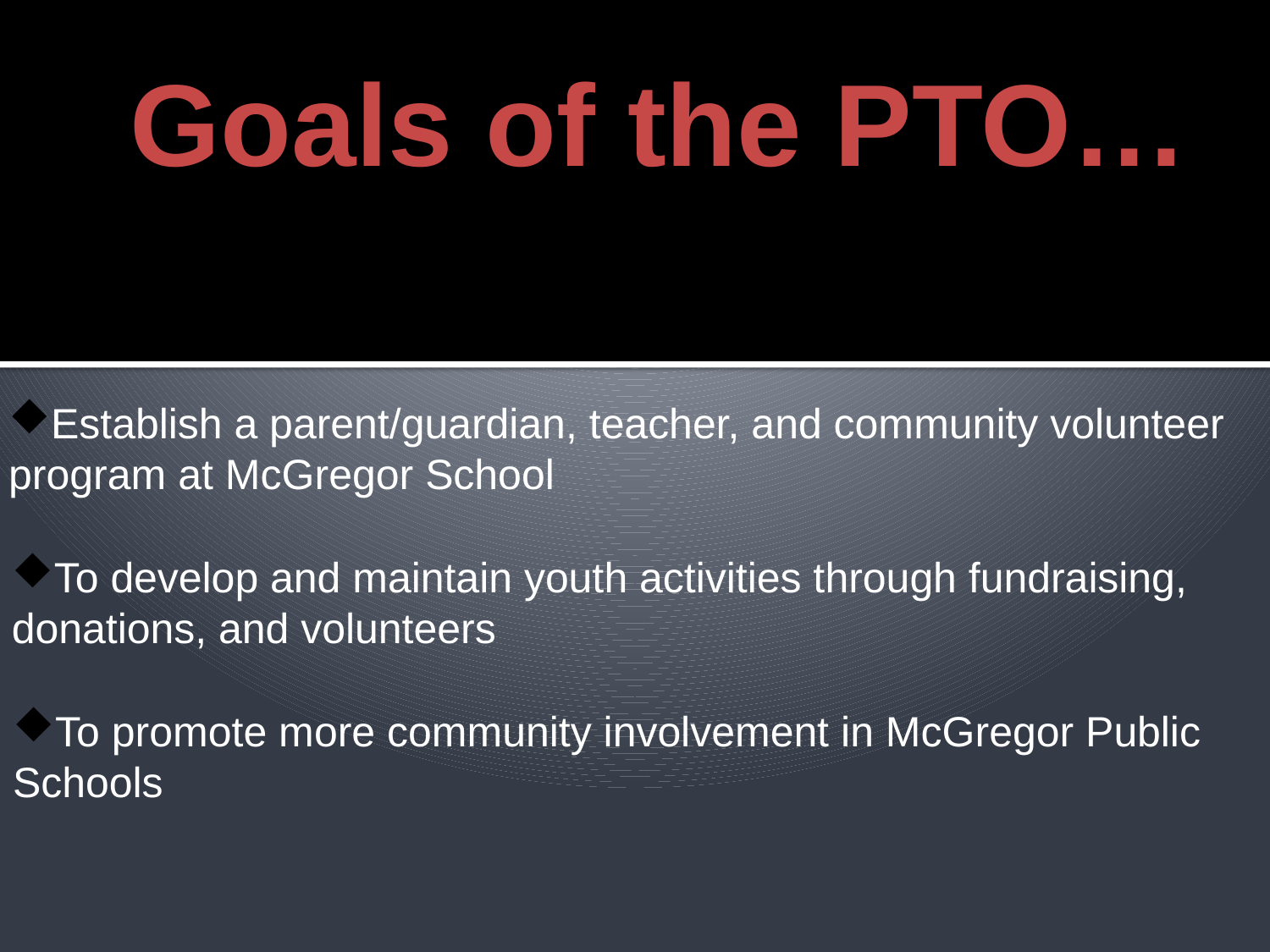

# Goals of the PTO…

Establish a parent/guardian, teacher, and community volunteer
program at McGregor School

To develop and maintain youth activities through fundraising,
donations, and volunteers

To promote more community involvement in McGregor Public
Schools